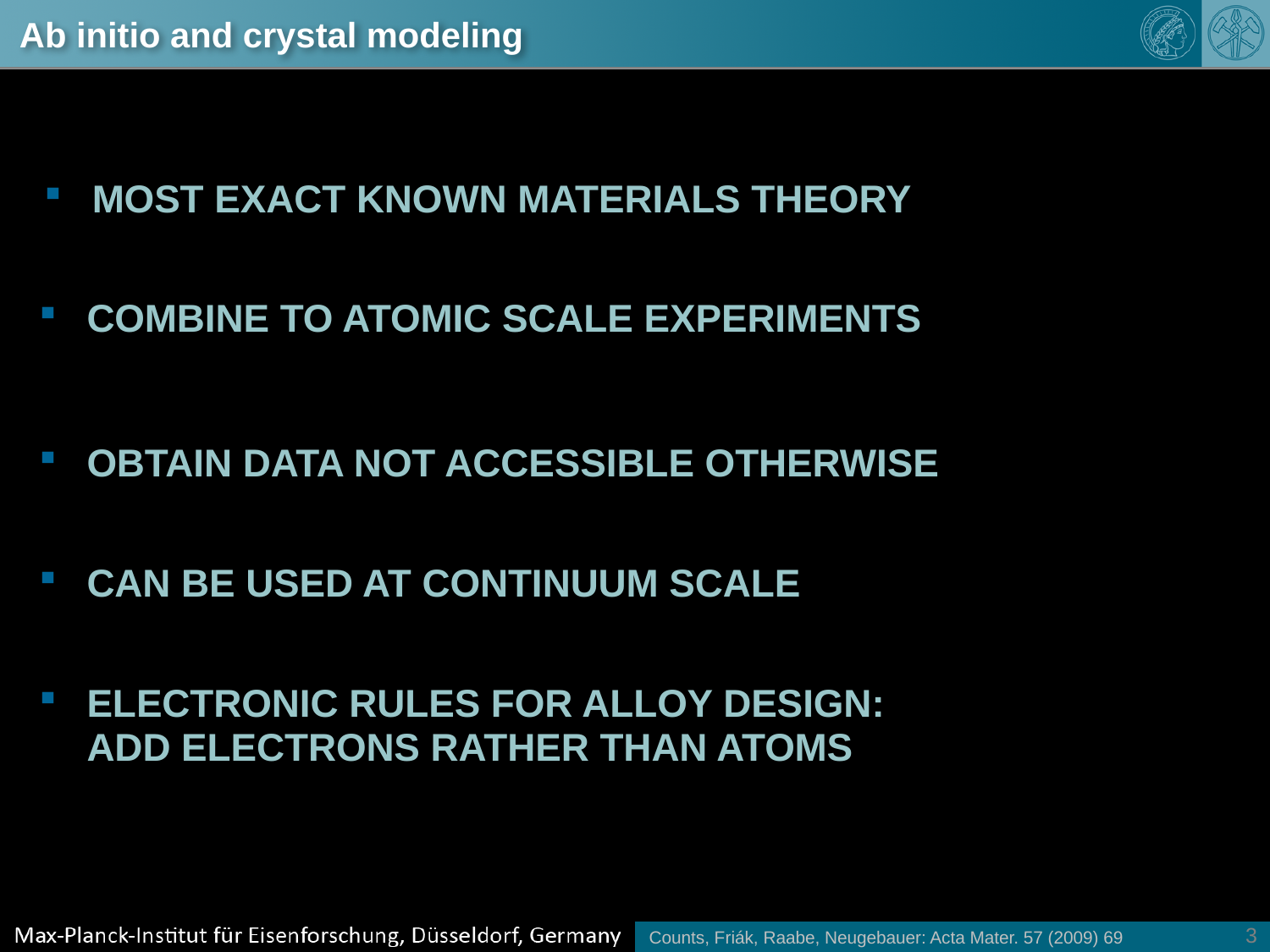

Ab initio and crystal modeling

Most exact known materials theory
Combine to atomic scale experiments
Obtain data not accessible otherwise
Can be used at continuum scale
Electronic rules for alloy design:     Add electrons rather than atoms
3
Counts, Friák, Raabe, Neugebauer: Acta Mater. 57 (2009) 69